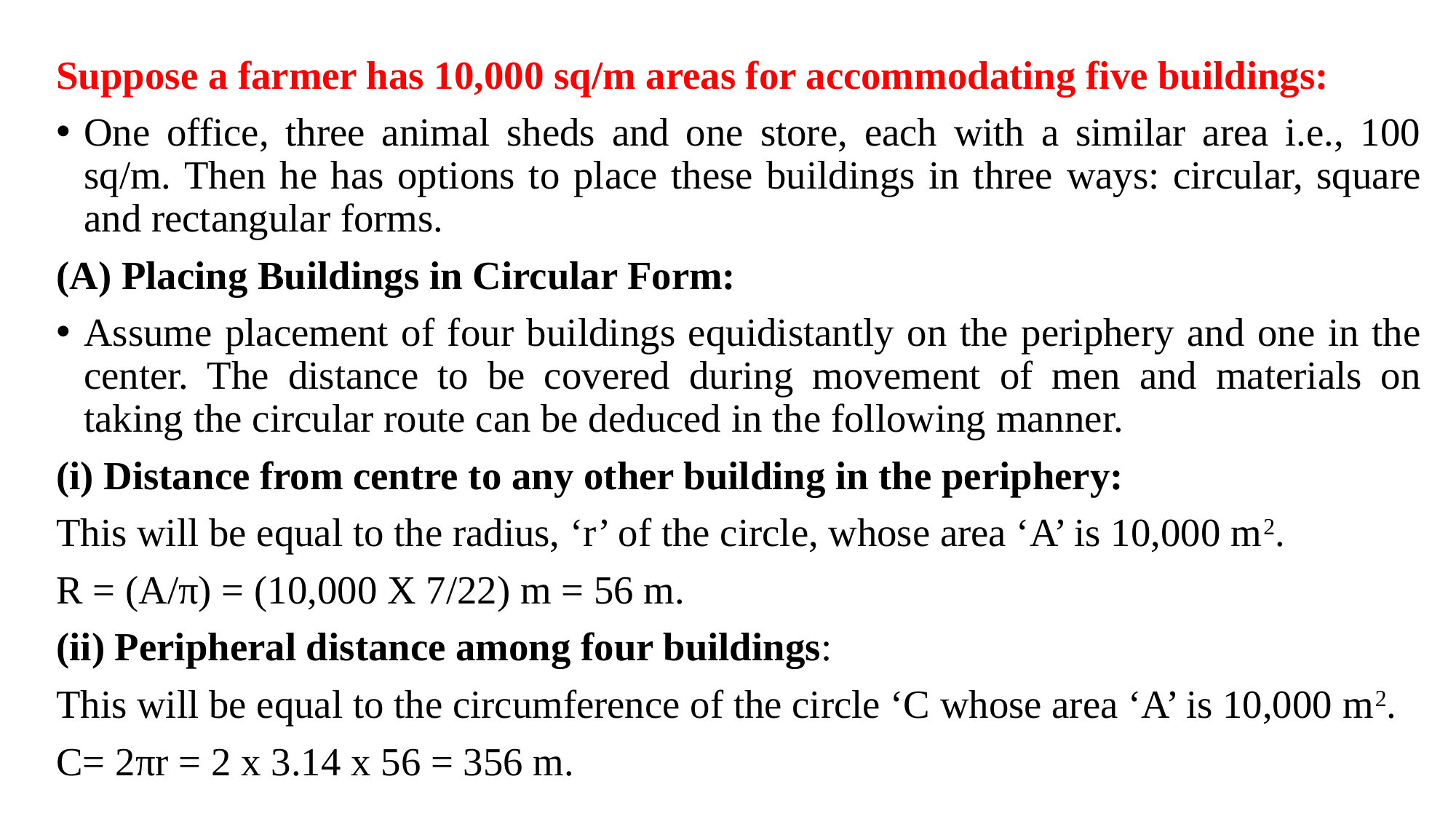

Suppose a farmer has 10,000 sq/m areas for accommodating five buildings:
One office, three animal sheds and one store, each with a similar area i.e., 100 sq/m. Then he has options to place these buildings in three ways: circular, square and rectangular forms.
(A) Placing Buildings in Circular Form:
Assume placement of four buildings equidistantly on the periphery and one in the center. The distance to be covered during movement of men and materials on taking the circular route can be deduced in the following manner.
(i) Distance from centre to any other building in the periphery:
This will be equal to the radius, ‘r’ of the circle, whose area ‘A’ is 10,000 m2.
R = (A/π) = (10,000 X 7/22) m = 56 m.
(ii) Peripheral distance among four buildings:
This will be equal to the circumference of the circle ‘C whose area ‘A’ is 10,000 m2.
C= 2πr = 2 x 3.14 x 56 = 356 m.